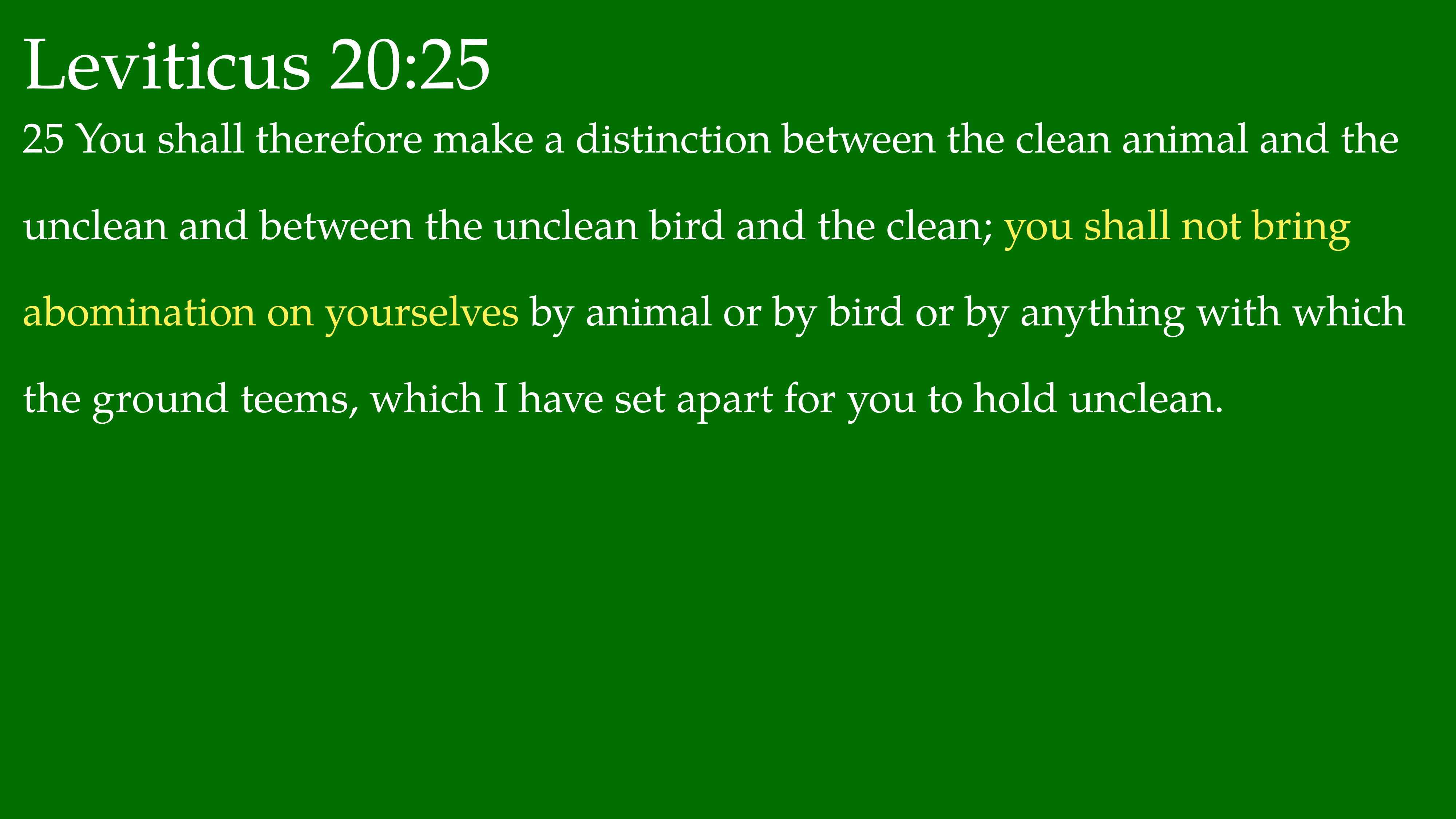

# Leviticus 20:25
25 You shall therefore make a distinction between the clean animal and the unclean and between the unclean bird and the clean; you shall not bring abomination on yourselves by animal or by bird or by anything with which the ground teems, which I have set apart for you to hold unclean.